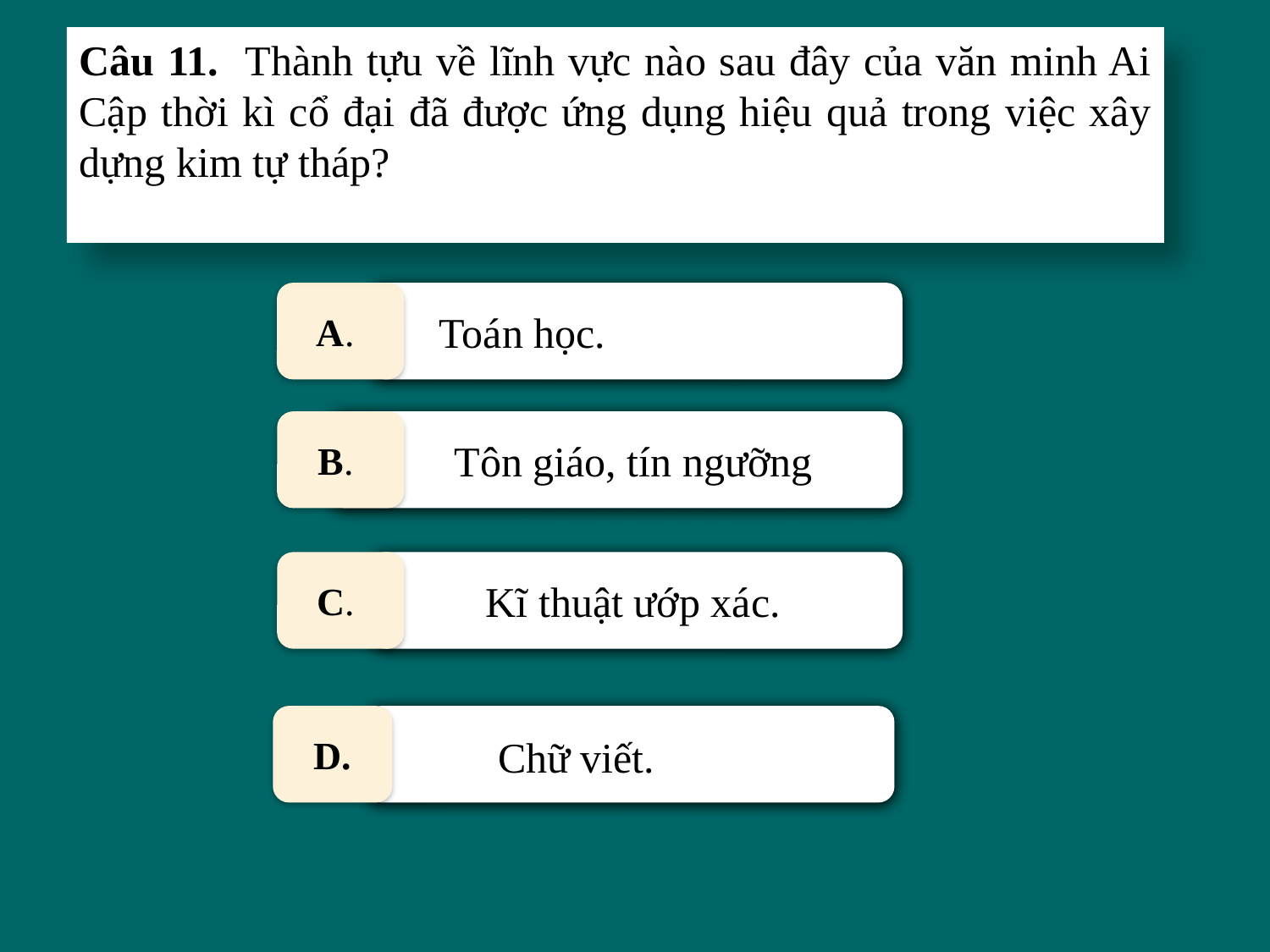

Câu 11.  Thành tựu về lĩnh vực nào sau đây của văn minh Ai Cập thời kì cổ đại đã được ứng dụng hiệu quả trong việc xây dựng kim tự tháp?

.    Toán học.
A.
B.
           Tôn giáo, tín ngưỡng
          Kĩ thuật ướp xác.
C.

           Chữ viết.

D.